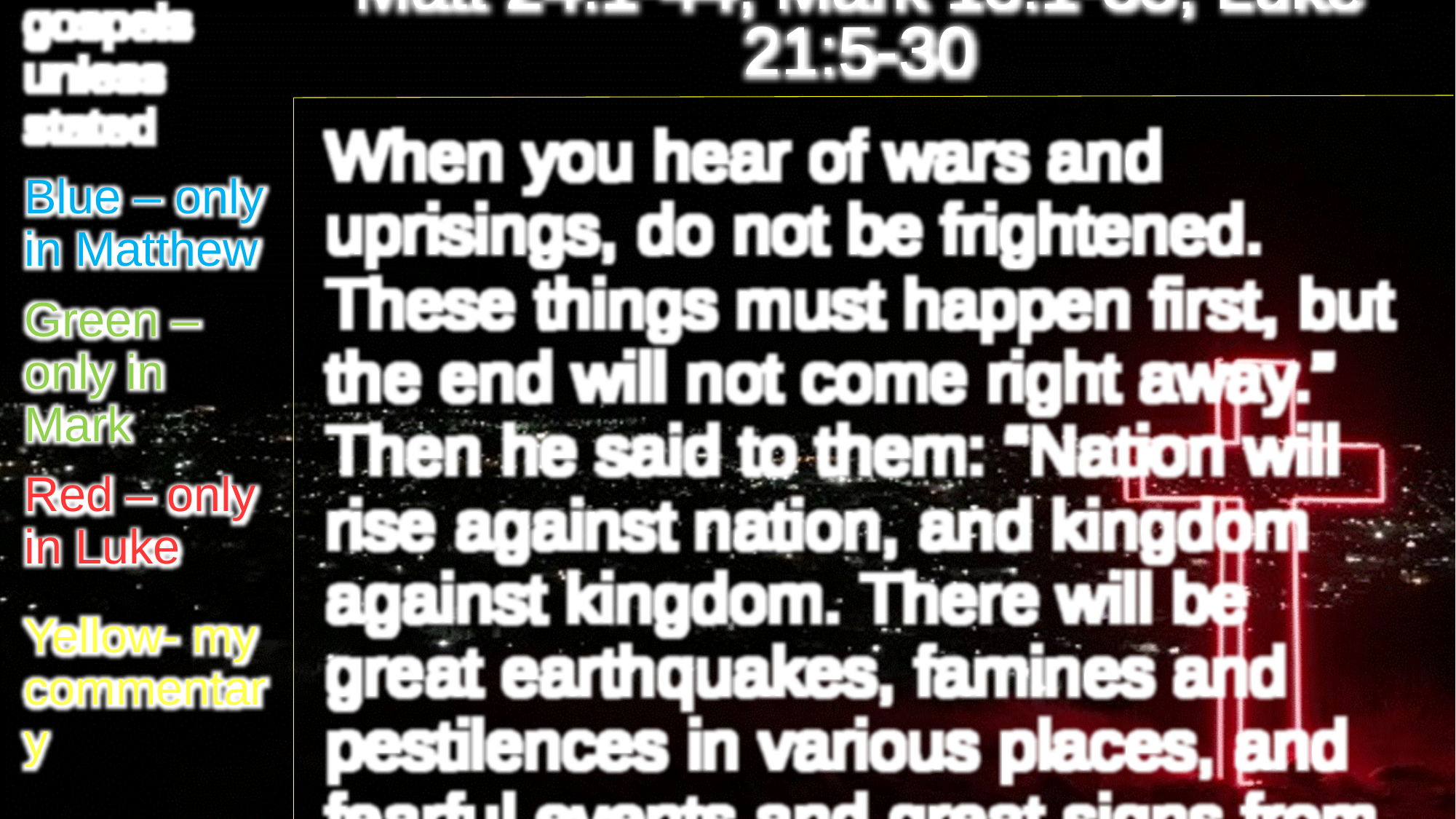

Matt 24:1-44; Mark 13:1-35; Luke 21:5-30
White – in
all 3 gospels unless stated
Blue – only
in Matthew
Green – only in Mark
Red – only
in Luke
Yellow- my commentary
When you hear of wars and uprisings, do not be frightened. These things must happen first, but the end will not come right away.” Then he said to them: “Nation will rise against nation, and kingdom against kingdom. There will be great earthquakes, famines and pestilences in various places, and fearful events and great signs from